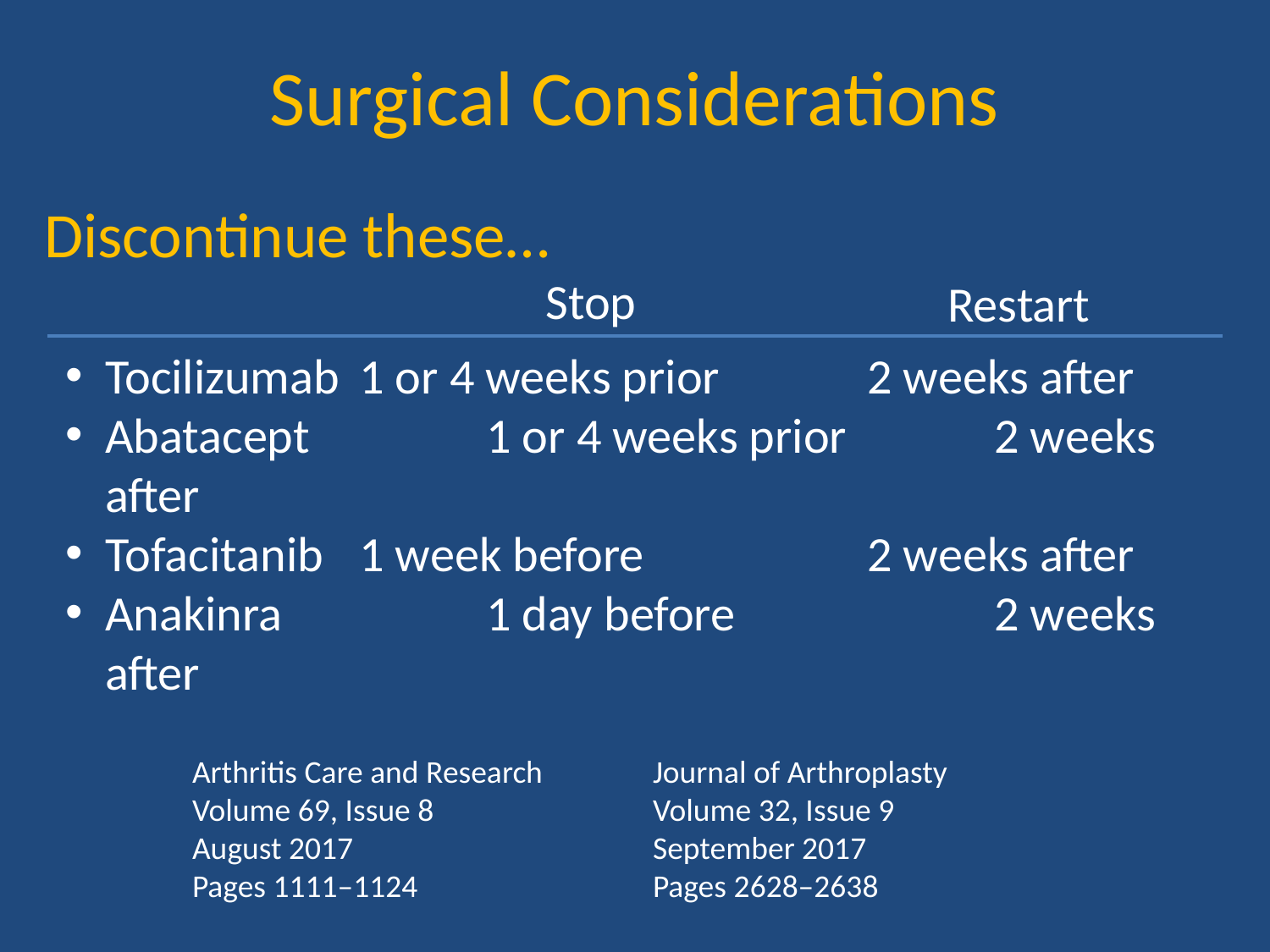

Surgical Considerations
Discontinue these…
Stop
Restart
Tocilizumab	1 or 4 weeks prior		2 weeks after
Abatacept		1 or 4 weeks prior		2 weeks after
Tofacitanib	1 week before		2 weeks after
Anakinra		1 day before			2 weeks after

Arthritis Care and Research
Volume 69, Issue 8
August 2017
Pages 1111–1124
Journal of Arthroplasty
Volume 32, Issue 9
September 2017
Pages 2628–2638